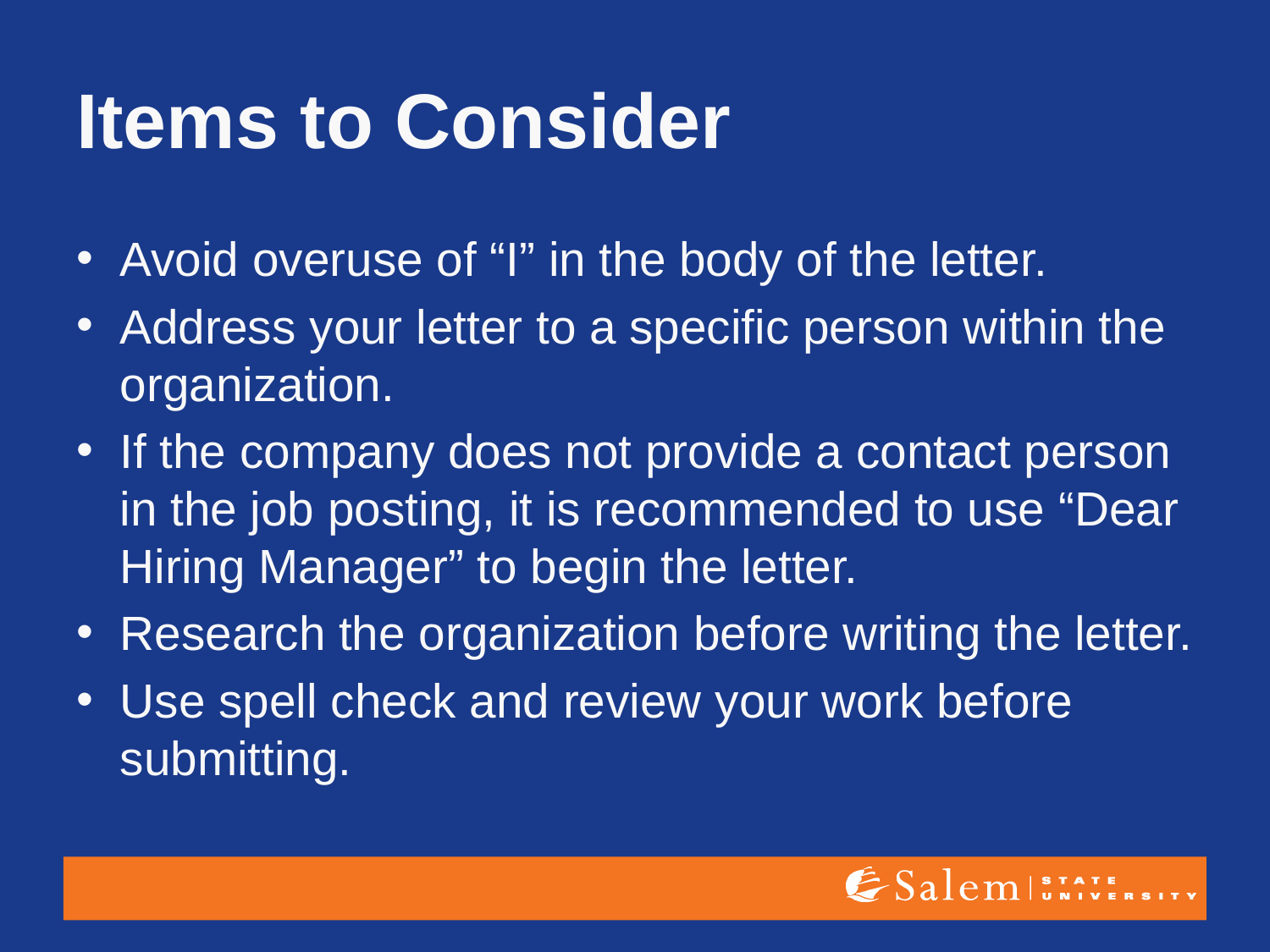

# Items to Consider
Avoid overuse of “I” in the body of the letter.
Address your letter to a specific person within the organization.
If the company does not provide a contact person in the job posting, it is recommended to use “Dear Hiring Manager” to begin the letter.
Research the organization before writing the letter.
Use spell check and review your work before submitting.